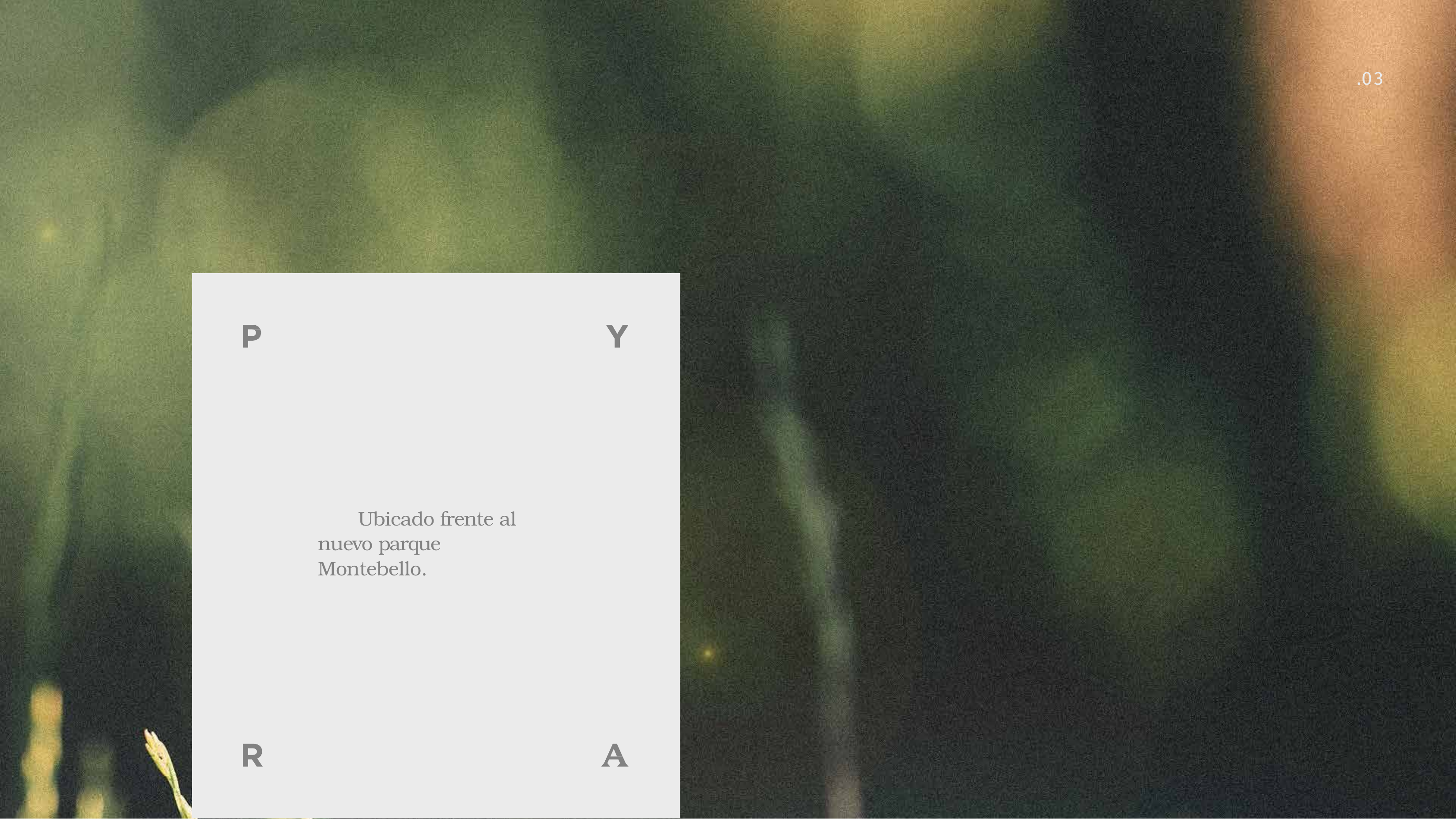

.03

Ubicado frente al  nuevo parque Montebello.